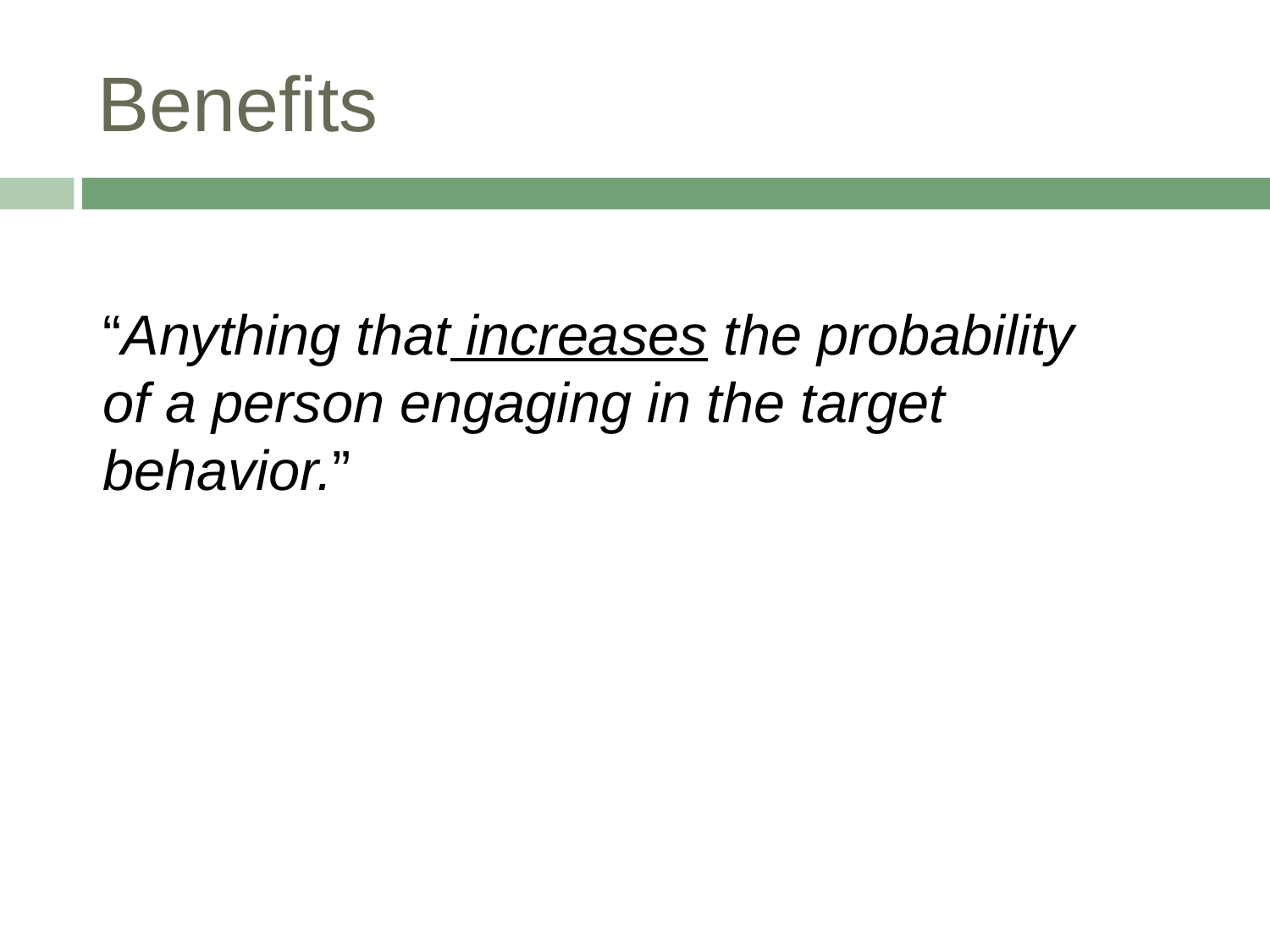

# Benefits
“Anything that increases the probability of a person engaging in the target behavior.”